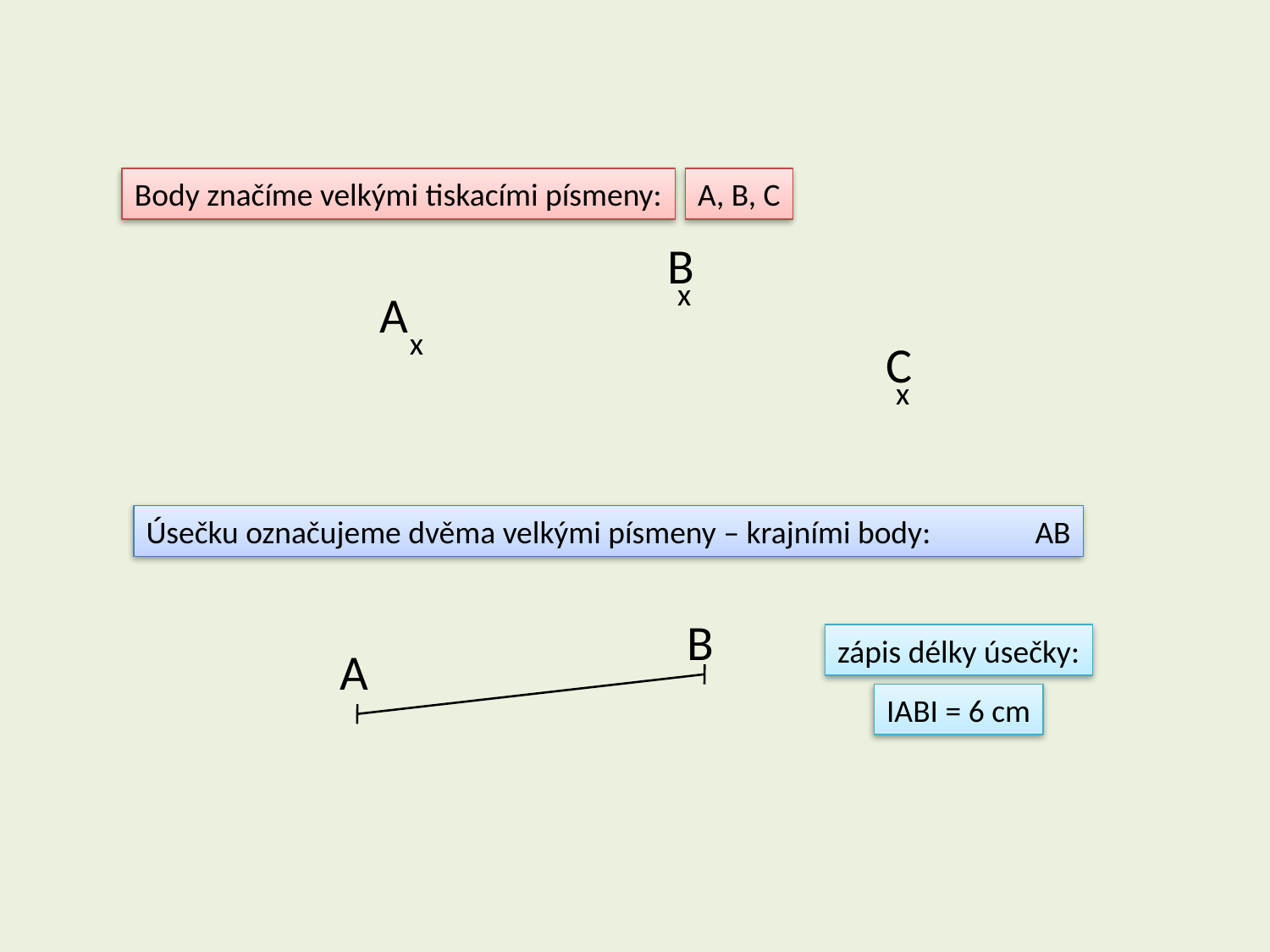

Body značíme velkými tiskacími písmeny:
A, B, C
B
x
A
x
C
x
Úsečku označujeme dvěma velkými písmeny – krajními body:	AB
B
zápis délky úsečky:
A
IABI = 6 cm